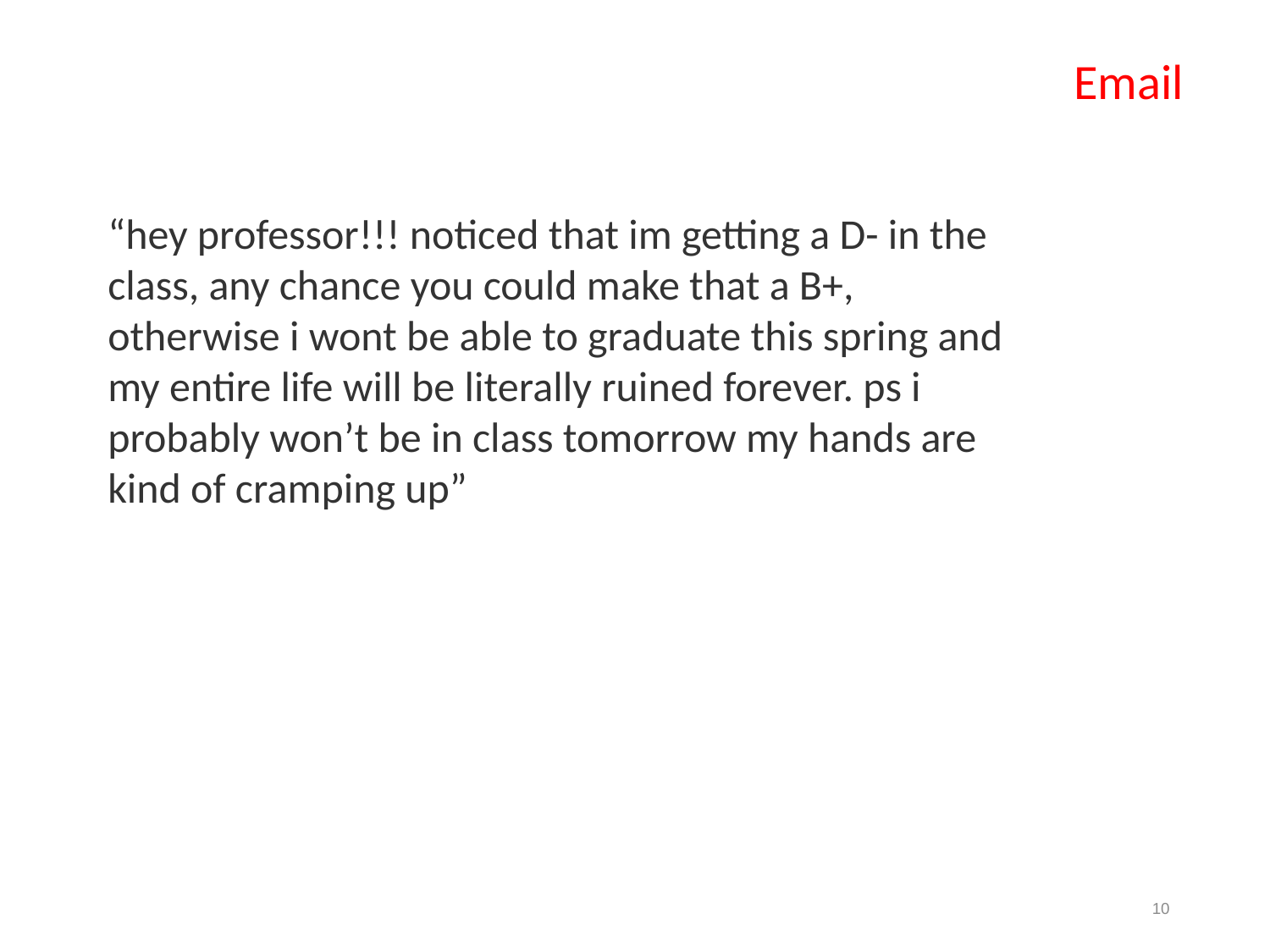

Email
“hey professor!!! noticed that im getting a D- in the class, any chance you could make that a B+, otherwise i wont be able to graduate this spring and my entire life will be literally ruined forever. ps i probably won’t be in class tomorrow my hands are kind of cramping up”
10